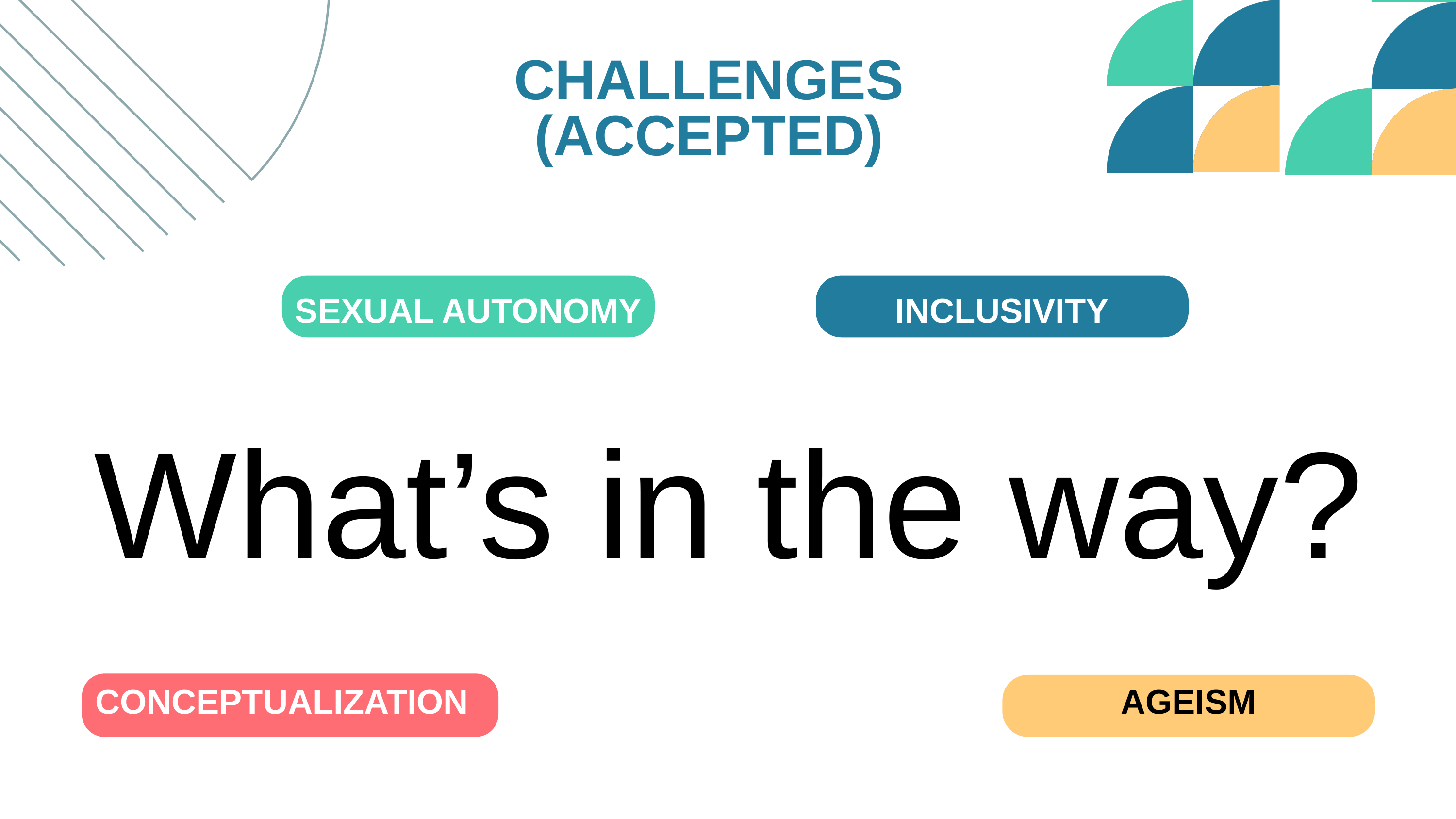

CHALLENGES (ACCEPTED)

SEXUAL AUTONOMY

INCLUSIVITY

What’s in the way?

CONCEPTUALIZATION
02 - WEBSITE
AGEISM